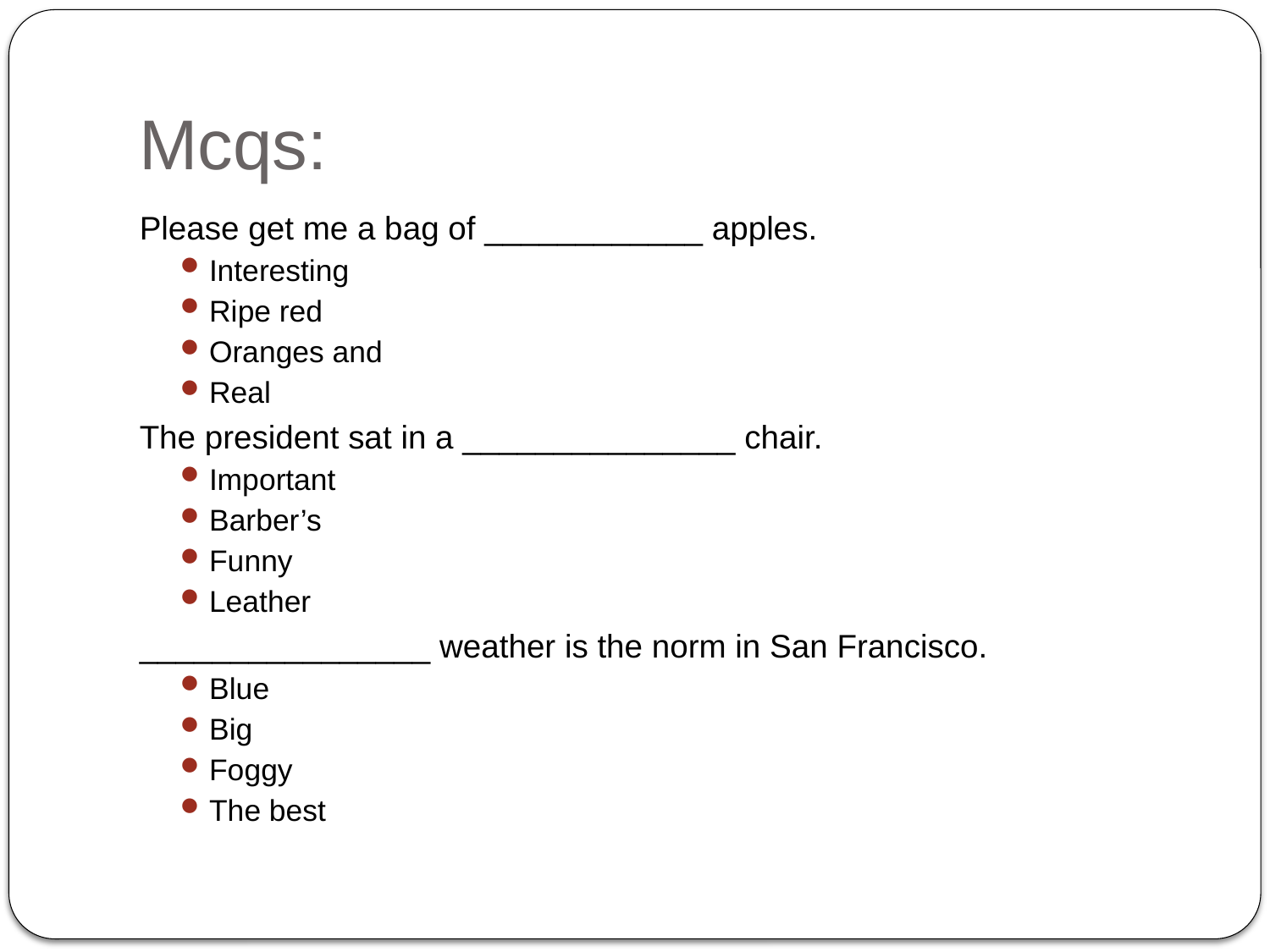

# Mcqs:
Please get me a bag of ____________ apples.
Interesting
Ripe red
Oranges and
Real
The president sat in a _______________ chair.
Important
Barber’s
Funny
Leather
________________ weather is the norm in San Francisco.
Blue
Big
Foggy
The best